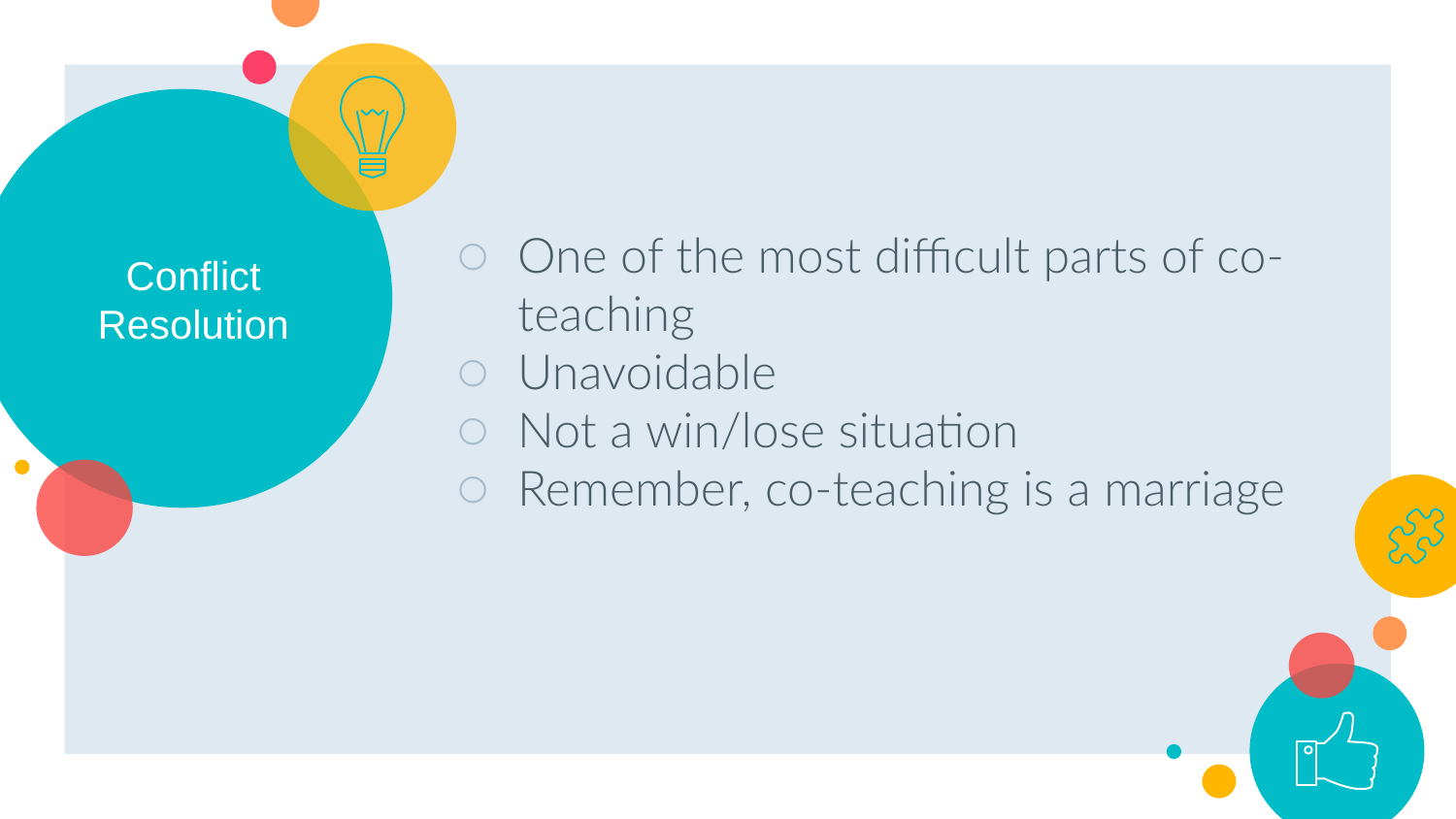

# Conflict Resolution
One of the most difficult parts of co-teaching
Unavoidable
Not a win/lose situation
Remember, co-teaching is a marriage